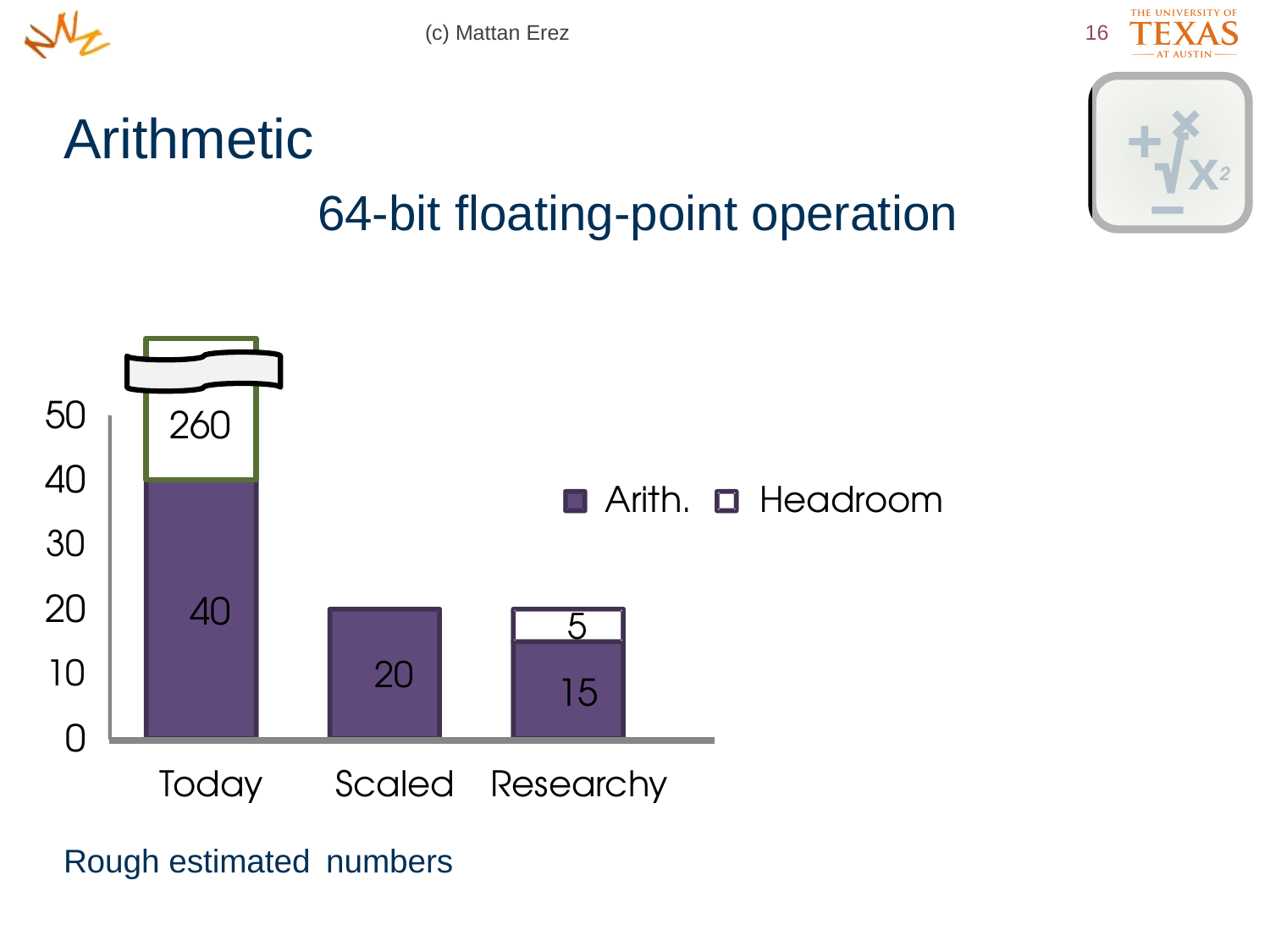

(c) Mattan Erez
16

×
+
√
x2
−

Arithmetic
		64-bit floating-point operation

Rough estimated numbers

50
260

40
Arith.
Headroom

30
20
40
5

10
20
15
0

Today
Scaled
Researchy